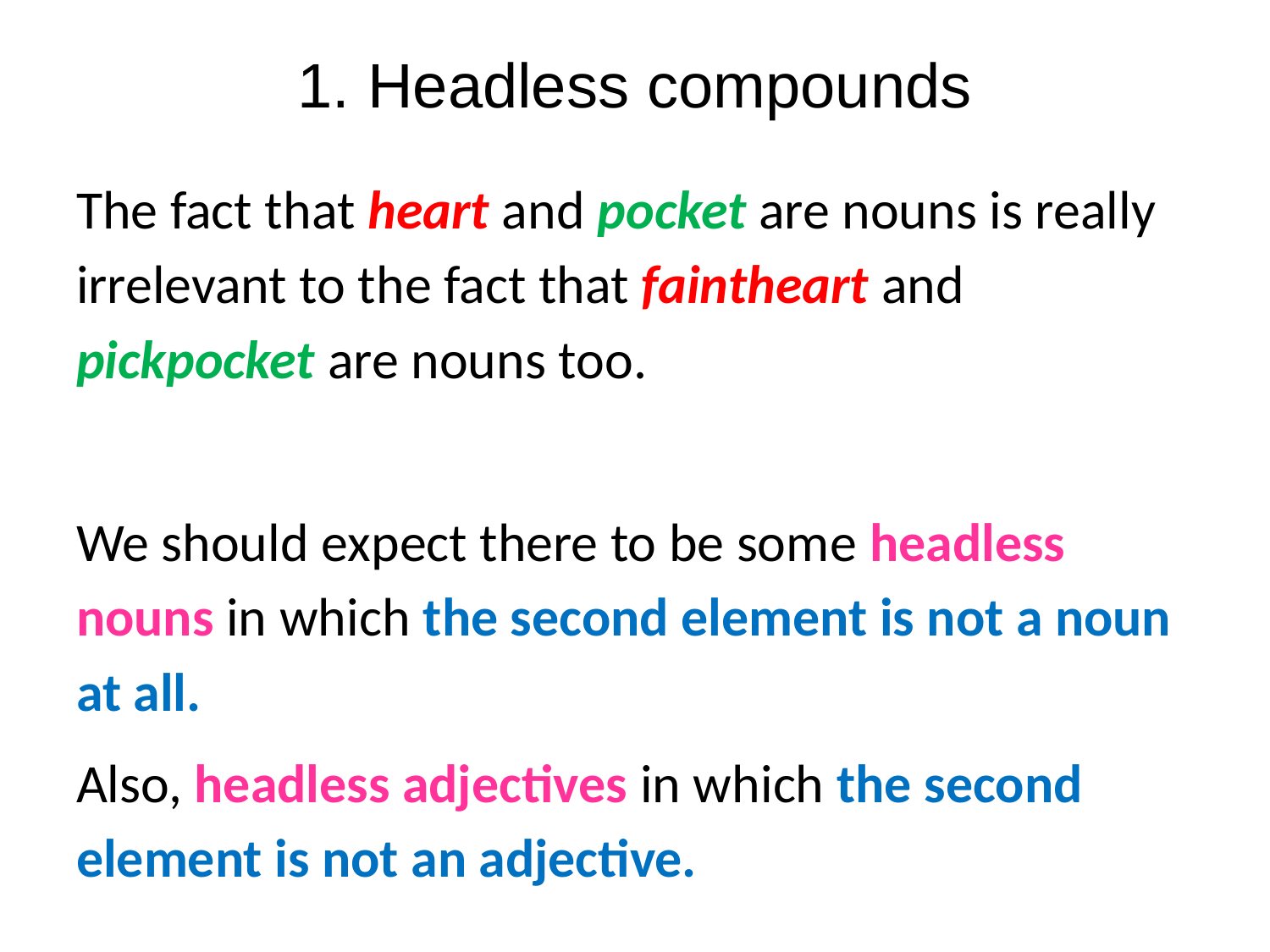

# 1. Headless compounds
The fact that heart and pocket are nouns is really irrelevant to the fact that faintheart and pickpocket are nouns too.

We should expect there to be some headless nouns in which the second element is not a noun at all.
Also, headless adjectives in which the second element is not an adjective.